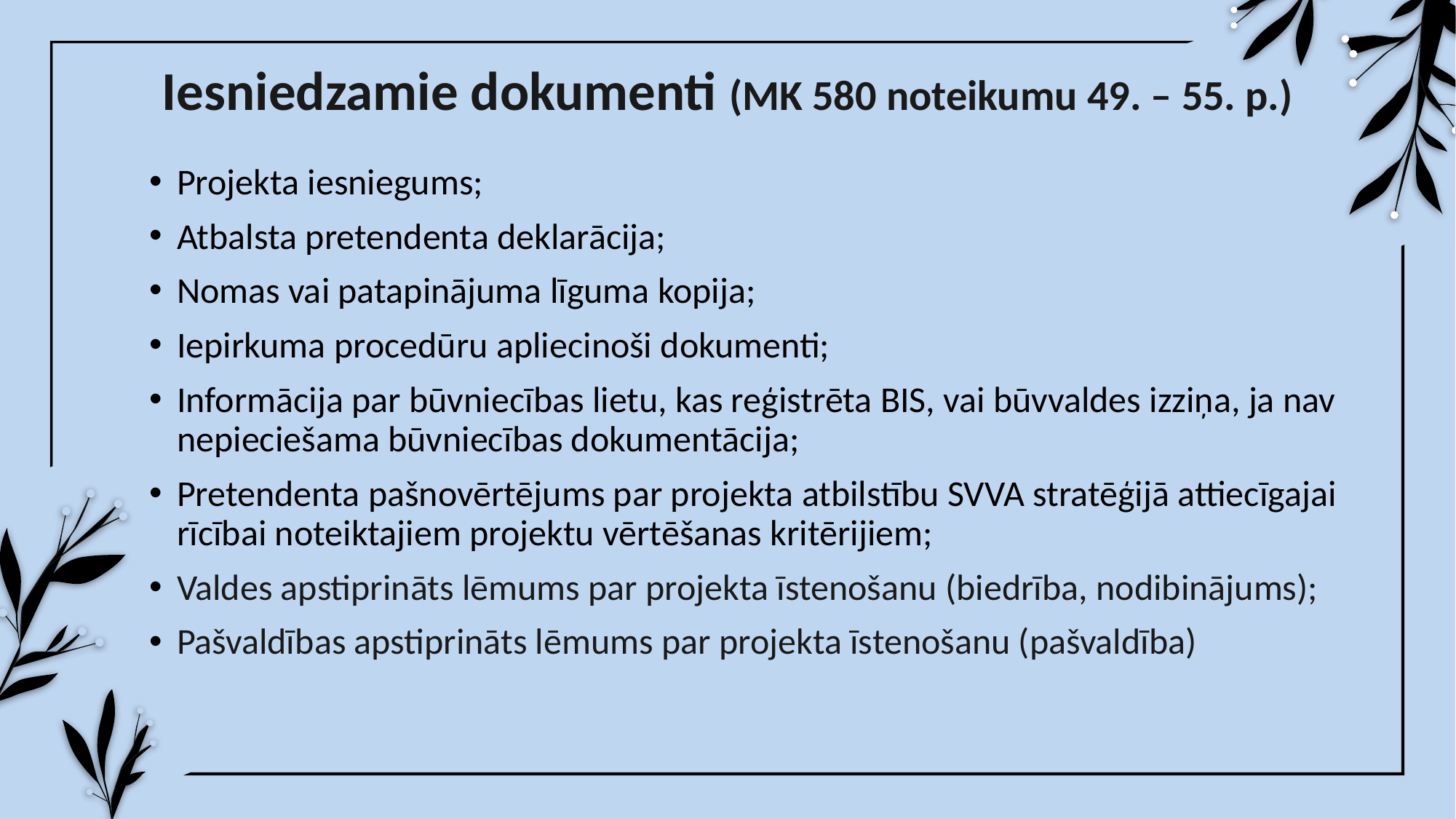

# Iesniedzamie dokumenti (MK 580 noteikumu 49. – 55. p.)
Projekta iesniegums;
Atbalsta pretendenta deklarācija;
Nomas vai patapinājuma līguma kopija;
Iepirkuma procedūru apliecinoši dokumenti;
Informācija par būvniecības lietu, kas reģistrēta BIS, vai būvvaldes izziņa, ja nav nepieciešama būvniecības dokumentācija;
Pretendenta pašnovērtējums par projekta atbilstību SVVA stratēģijā attiecīgajai rīcībai noteiktajiem projektu vērtēšanas kritērijiem;
Valdes apstiprināts lēmums par projekta īstenošanu (biedrība, nodibinājums);
Pašvaldības apstiprināts lēmums par projekta īstenošanu (pašvaldība)